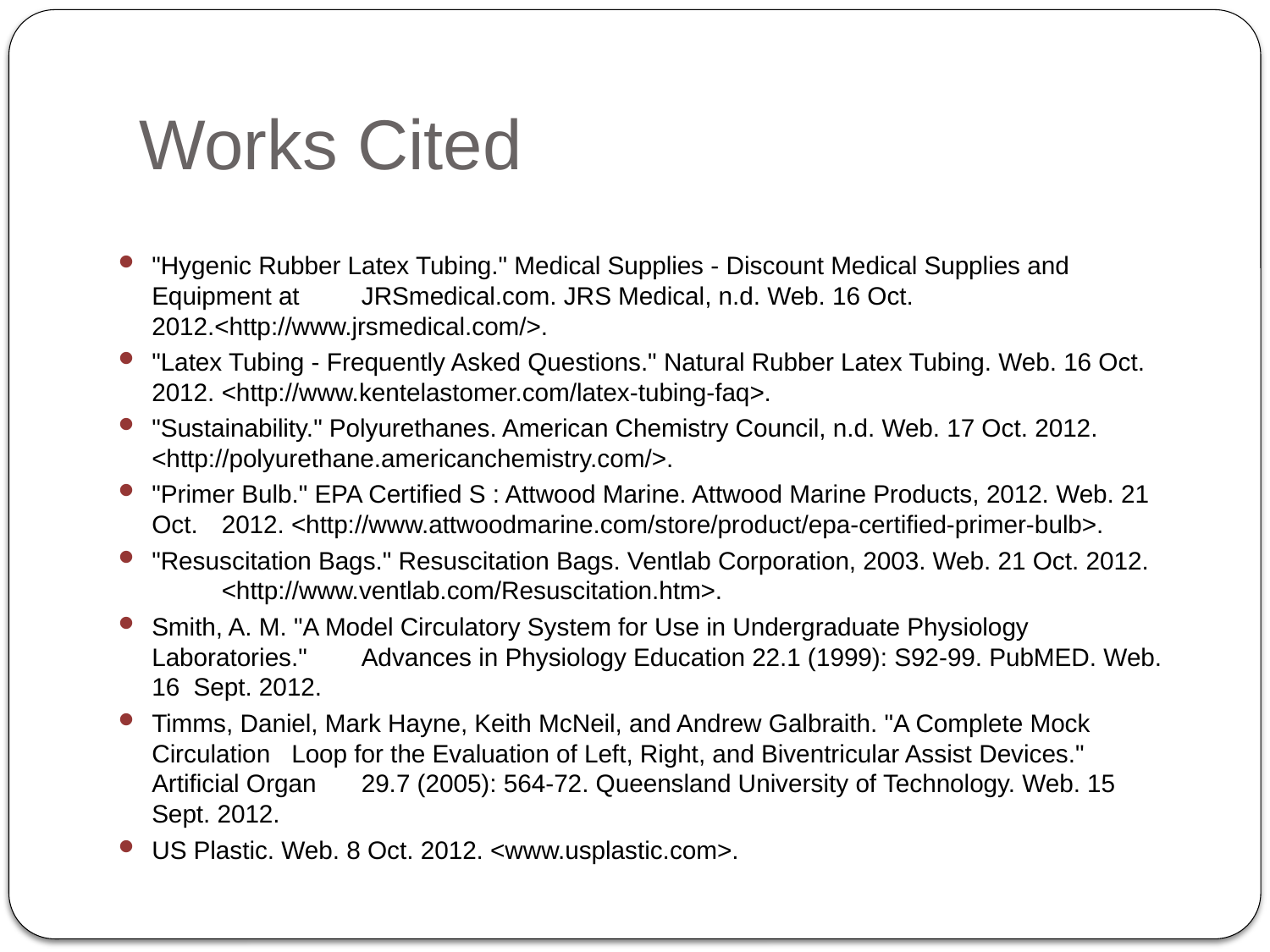

# Works Cited
"Hygenic Rubber Latex Tubing." Medical Supplies - Discount Medical Supplies and Equipment at 	JRSmedical.com. JRS Medical, n.d. Web. 16 Oct. 2012.<http://www.jrsmedical.com/>.
"Latex Tubing - Frequently Asked Questions." Natural Rubber Latex Tubing. Web. 16 Oct. 2012. 	<http://www.kentelastomer.com/latex-tubing-faq>.
"Sustainability." Polyurethanes. American Chemistry Council, n.d. Web. 17 Oct. 2012. 	<http://polyurethane.americanchemistry.com/>.
"Primer Bulb." EPA Certified S : Attwood Marine. Attwood Marine Products, 2012. Web. 21 Oct. 	2012. <http://www.attwoodmarine.com/store/product/epa-certified-primer-bulb>.
"Resuscitation Bags." Resuscitation Bags. Ventlab Corporation, 2003. Web. 21 Oct. 2012.  	<http://www.ventlab.com/Resuscitation.htm>.
Smith, A. M. "A Model Circulatory System for Use in Undergraduate Physiology Laboratories." 	Advances in Physiology Education 22.1 (1999): S92-99. PubMED. Web. 16  Sept. 2012.
Timms, Daniel, Mark Hayne, Keith McNeil, and Andrew Galbraith. "A Complete Mock Circulation 	Loop for the Evaluation of Left, Right, and Biventricular Assist Devices." Artificial Organ 	29.7 (2005): 564-72. Queensland University of Technology. Web. 15 Sept. 2012.
US Plastic. Web. 8 Oct. 2012. <www.usplastic.com>.